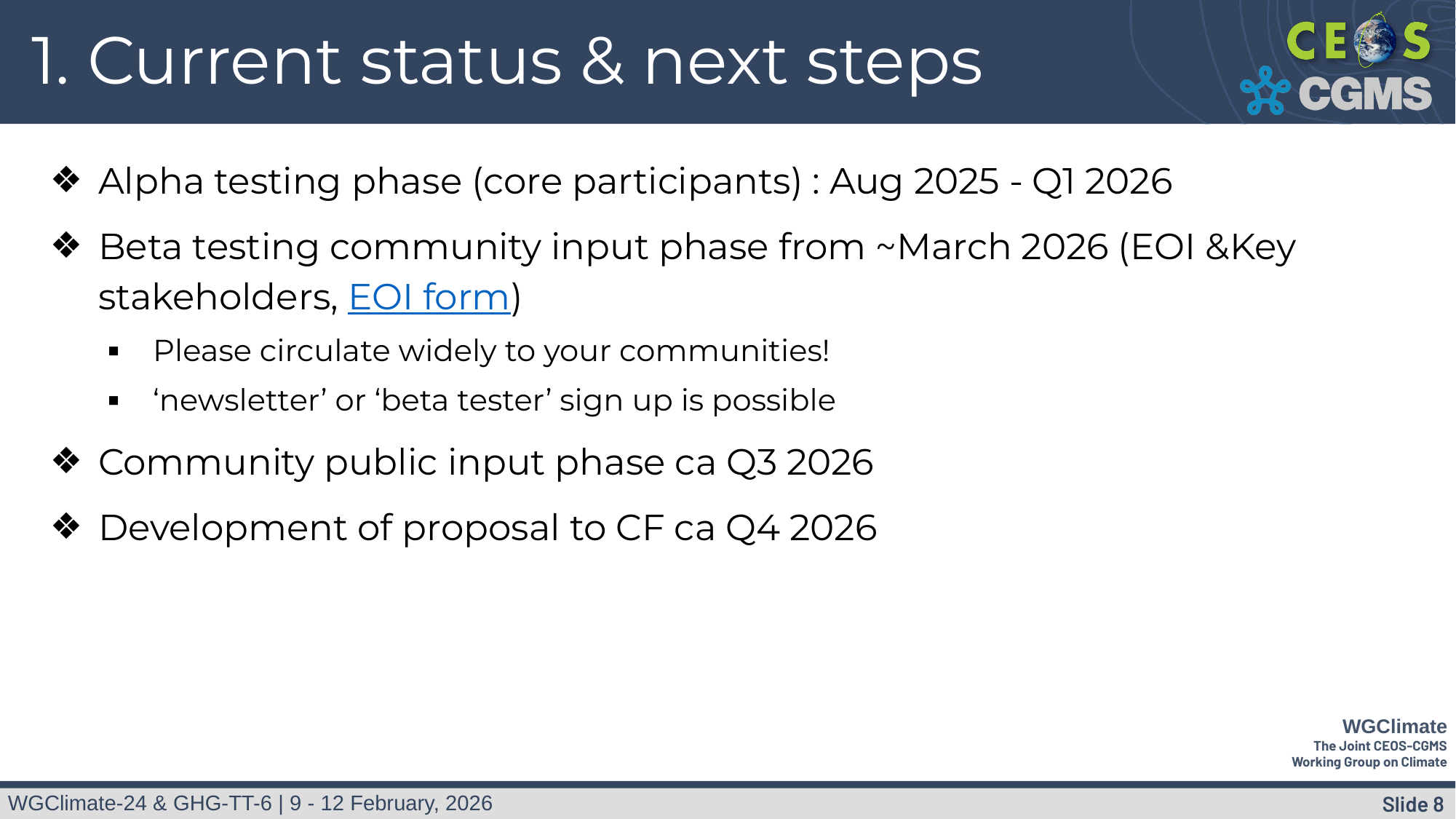

# 1. Current status & next steps
Alpha testing phase (core participants) : Aug 2025 - Q1 2026
Beta testing community input phase from ~March 2026 (EOI &Key stakeholders, EOI form)
Please circulate widely to your communities!
‘newsletter’ or ‘beta tester’ sign up is possible
Community public input phase ca Q3 2026
Development of proposal to CF ca Q4 2026